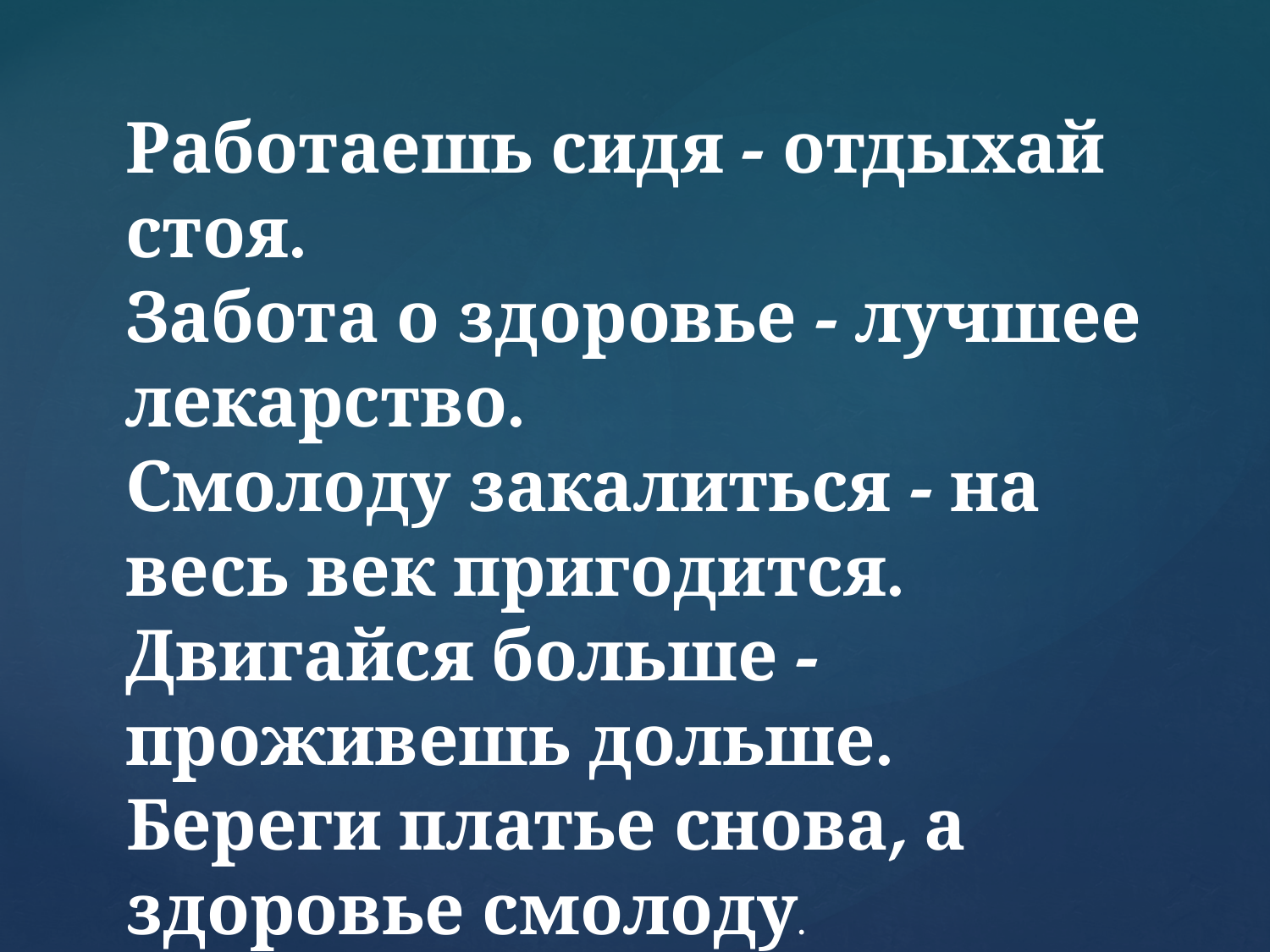

Работаешь сидя - отдыхай стоя.
Забота о здоровье - лучшее лекарство.
Смолоду закалиться - на весь век пригодится.
Двигайся больше - проживешь дольше.
Береги платье снова, а здоровье смолоду.